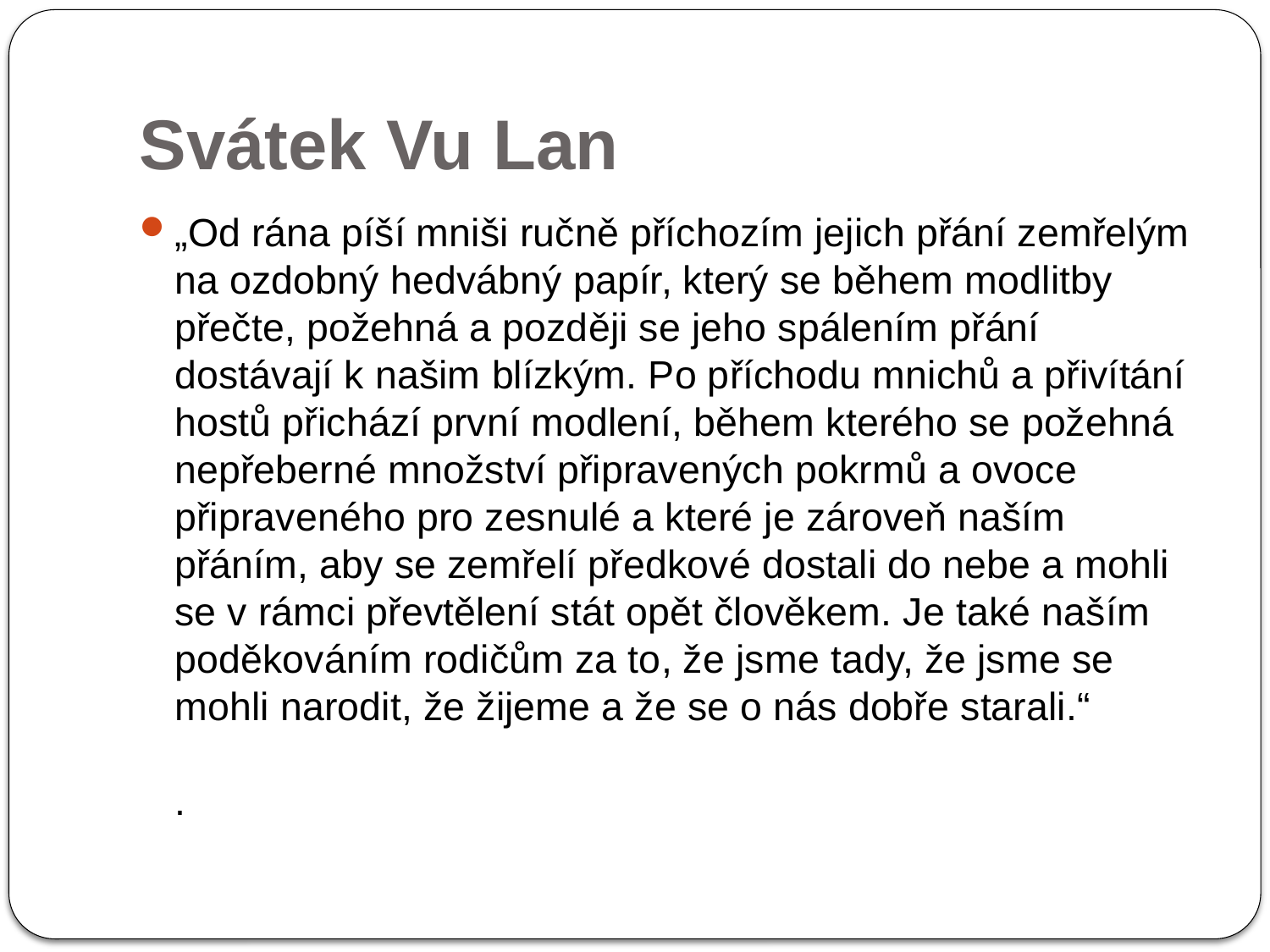

# Svátek Vu Lan
„Od rána píší mniši ručně příchozím jejich přání zemřelým na ozdobný hedvábný papír, který se během modlitby přečte, požehná a později se jeho spálením přání dostávají k našim blízkým. Po příchodu mnichů a přivítání hostů přichází první modlení, během kterého se požehná nepřeberné množství připravených pokrmů a ovoce připraveného pro zesnulé a které je zároveň naším přáním, aby se zemřelí předkové dostali do nebe a mohli se v rámci převtělení stát opět člověkem. Je také naším poděkováním rodičům za to, že jsme tady, že jsme se mohli narodit, že žijeme a že se o nás dobře starali.“
.